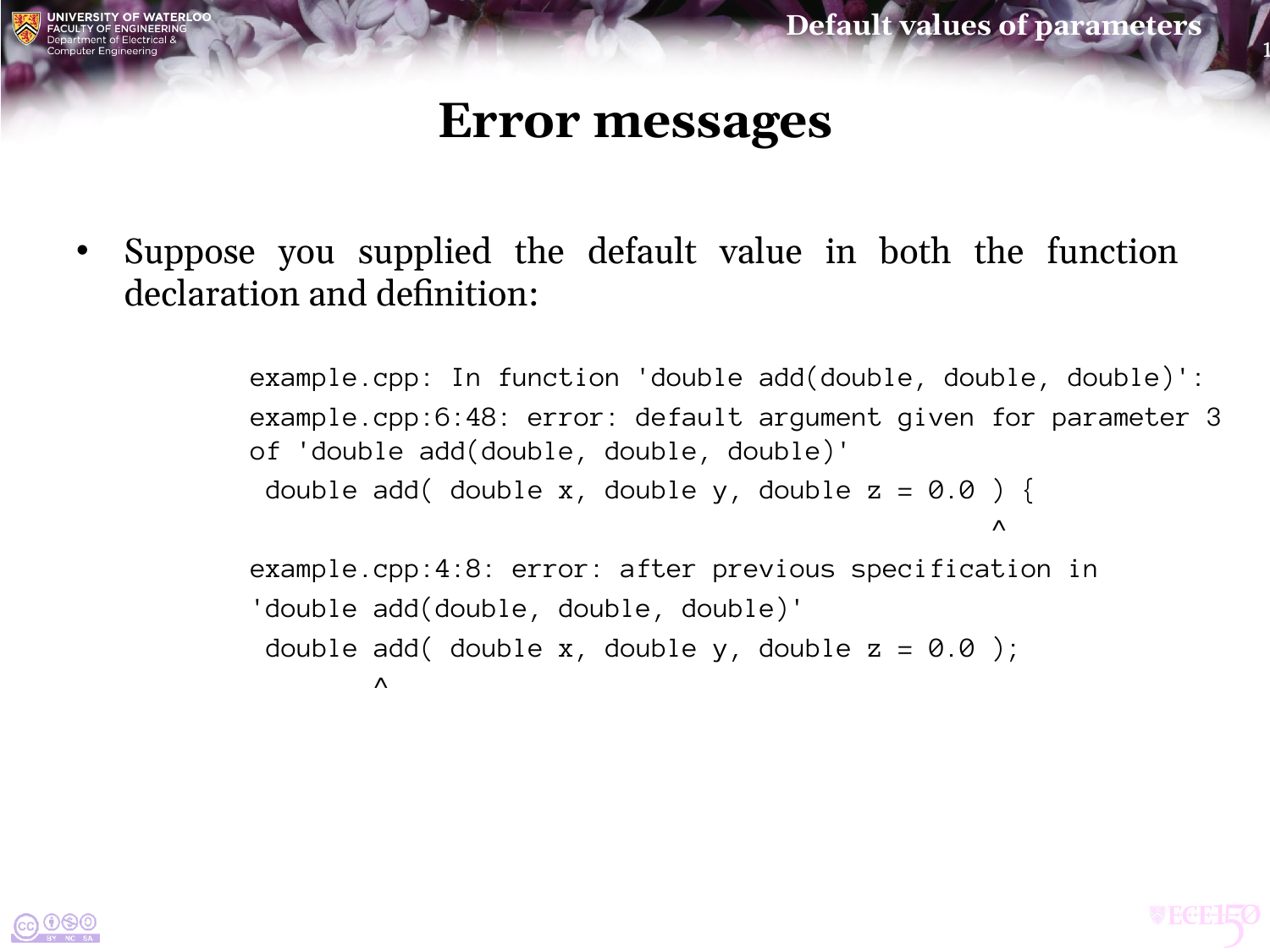

# Error messages
Suppose you supplied the default value in both the functionxxx declaration and definition:

example.cpp: In function 'double add(double, double, double)':
example.cpp:6:48: error: default argument given for parameter 3 of 'double add(double, double, double)'
 double add( double x, double y, double z = 0.0 ) {
                                                ^
example.cpp:4:8: error: after previous specification in
'double add(double, double, double)'
 double add( double x, double y, double z = 0.0 );
        ^